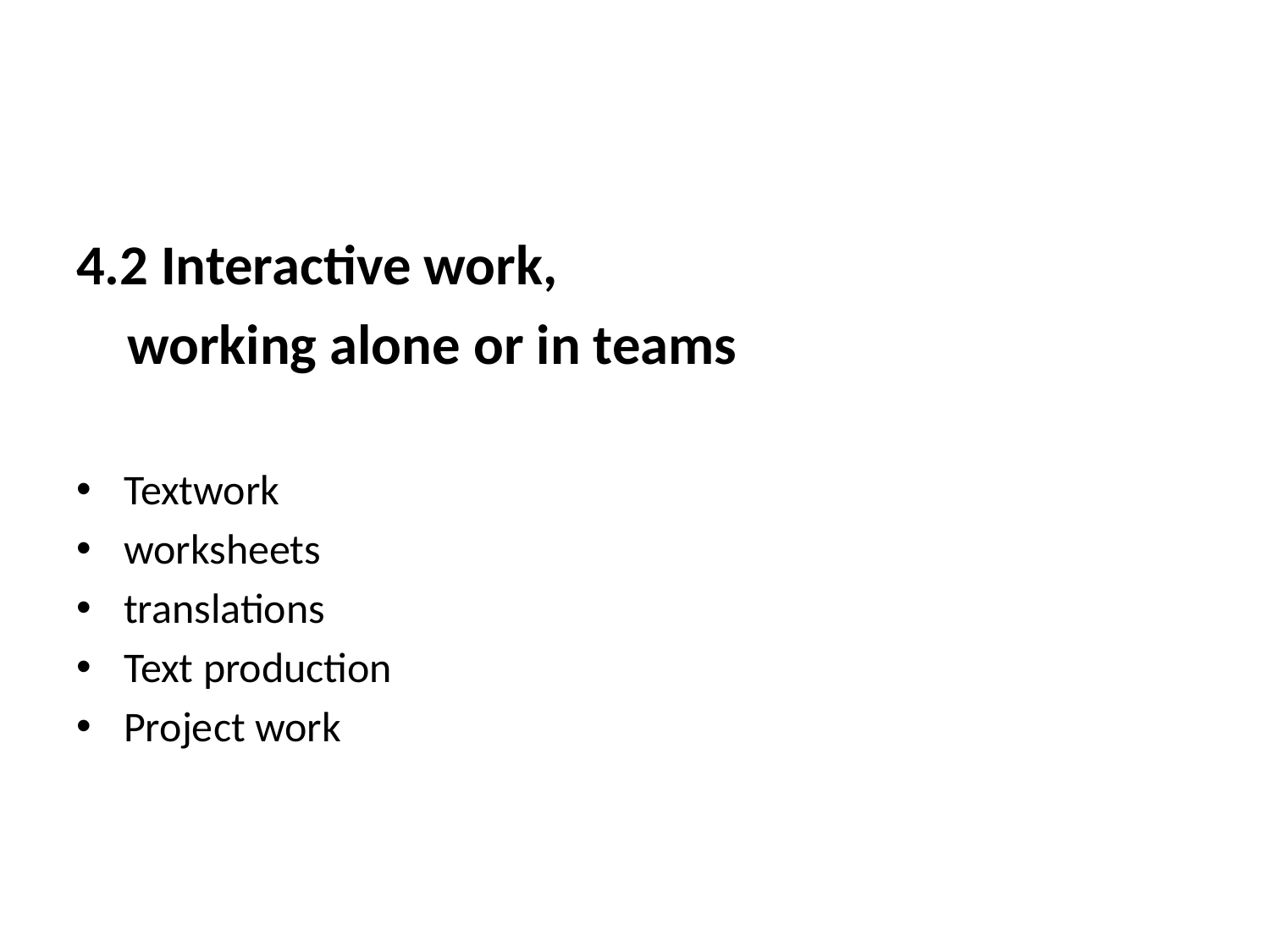

4.2 Interactive work,
    working alone or in teams

Textwork
worksheets
translations
Text production
Project work